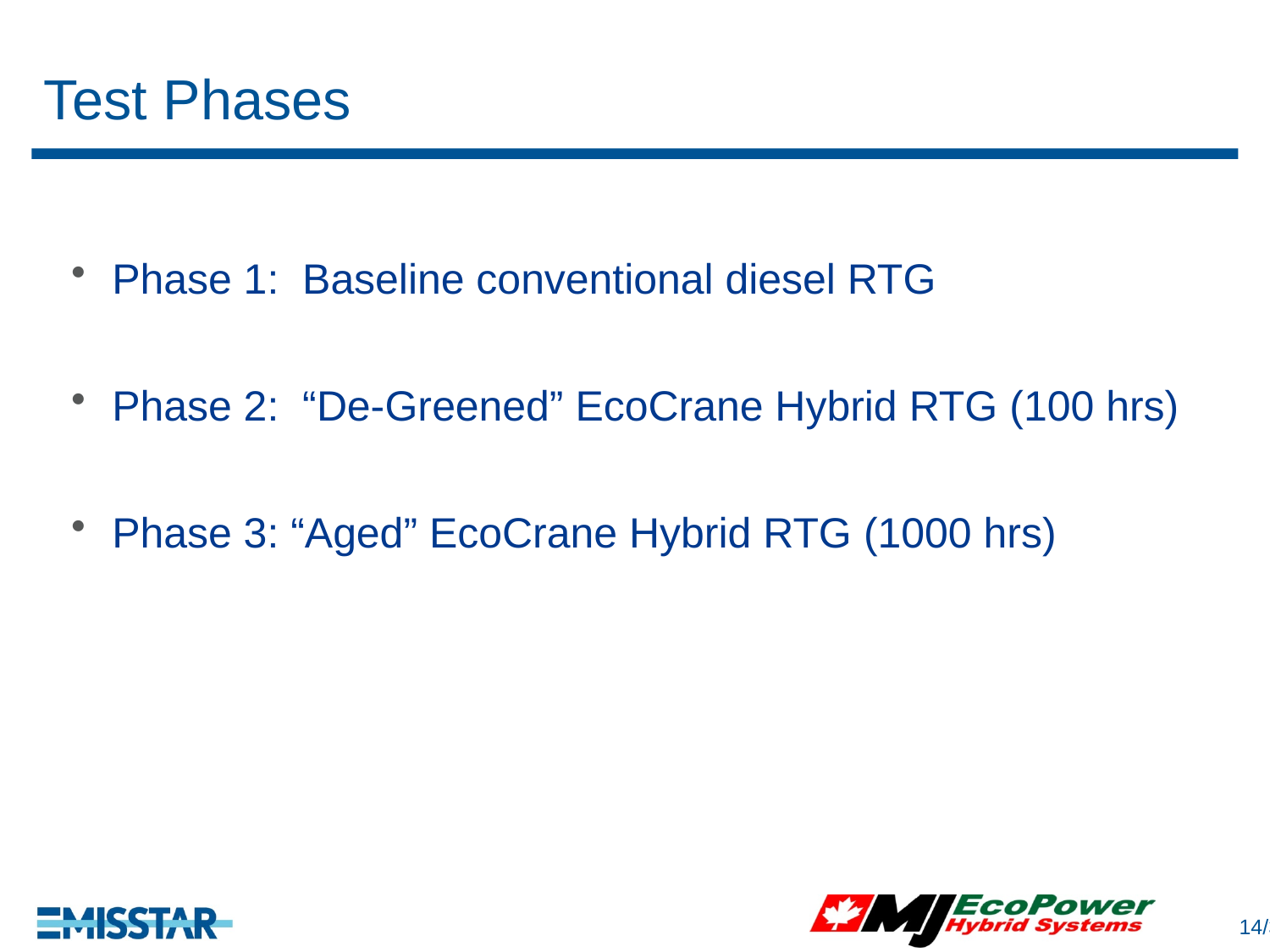

# Test Phases
Phase 1:  Baseline conventional diesel RTG
Phase 2:  “De-Greened” EcoCrane Hybrid RTG (100 hrs)
Phase 3: “Aged” EcoCrane Hybrid RTG (1000 hrs)